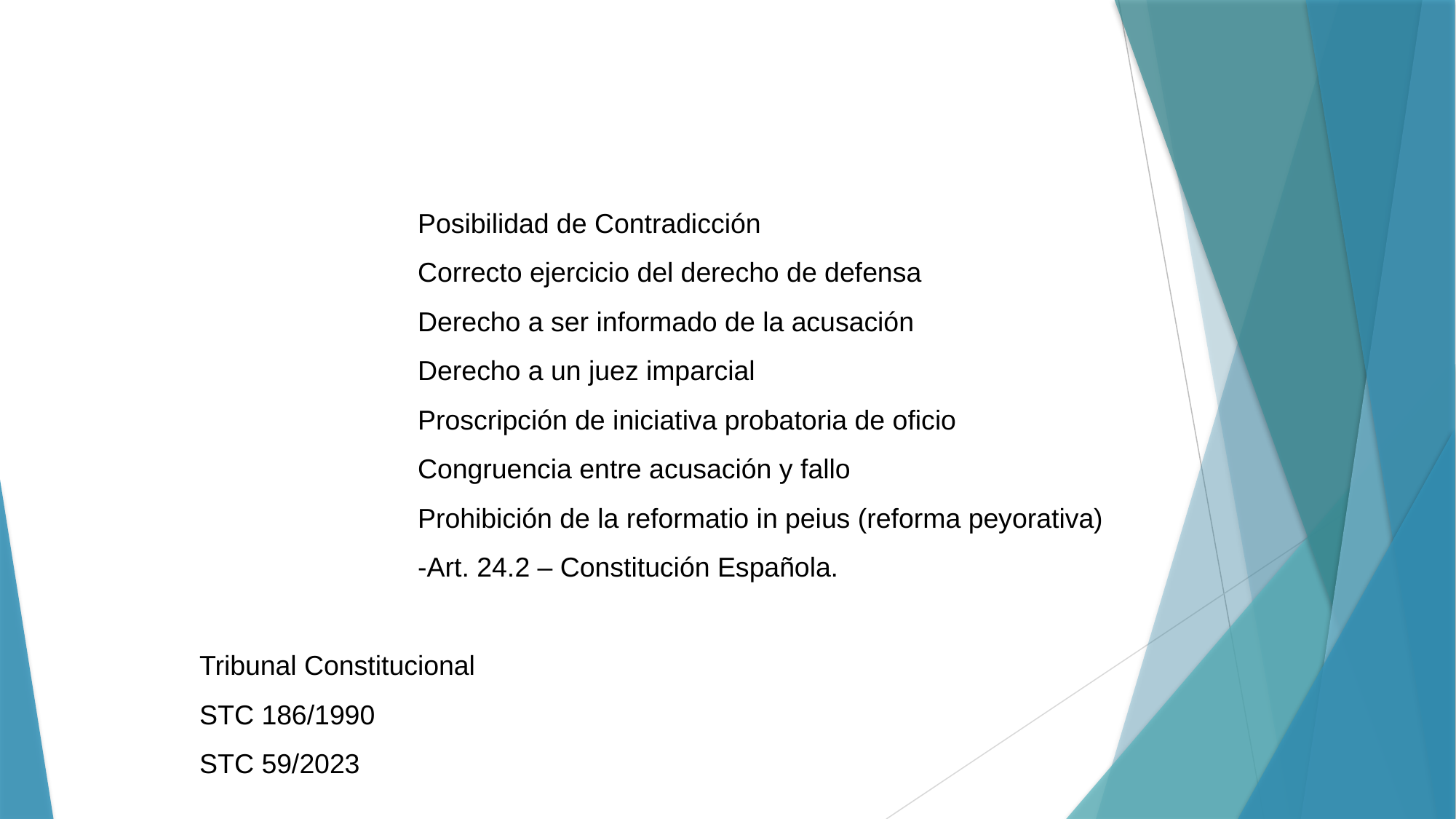

Posibilidad de Contradicción
Correcto ejercicio del derecho de defensa
Derecho a ser informado de la acusación
Derecho a un juez imparcial
Proscripción de iniciativa probatoria de oficio
Congruencia entre acusación y fallo
Prohibición de la reformatio in peius (reforma peyorativa)
-Art. 24.2 – Constitución Española.

Tribunal Constitucional
STC 186/1990
STC 59/2023